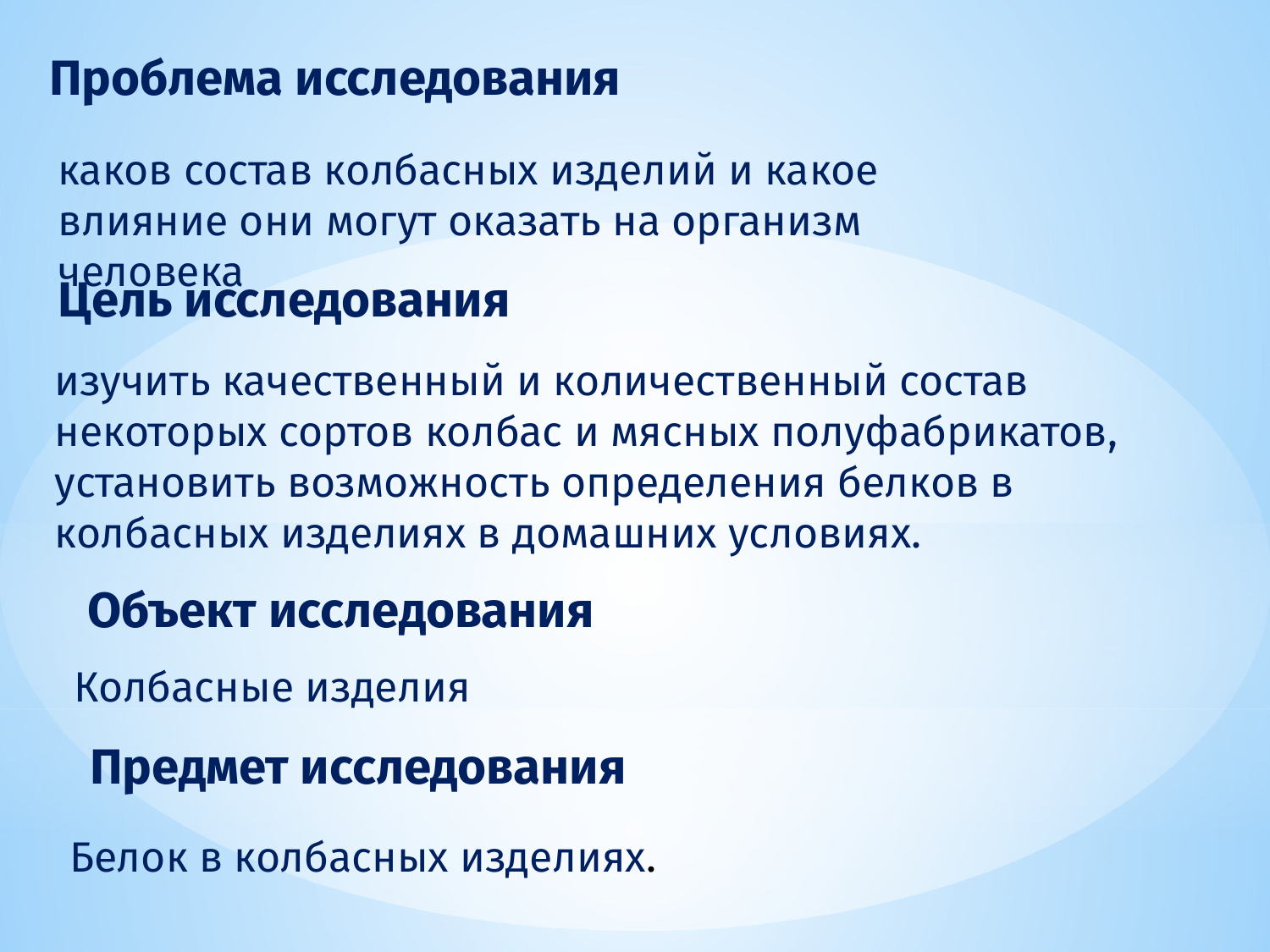

Проблема исследования
каков состав колбасных изделий и какое влияние они могут оказать на организм человека
Цель исследования
изучить качественный и количественный состав некоторых сортов колбас и мясных полуфабрикатов, установить возможность определения белков в колбасных изделиях в домашних условиях.
Объект исследования
Колбасные изделия
Предмет исследования
Белок в колбасных изделиях.